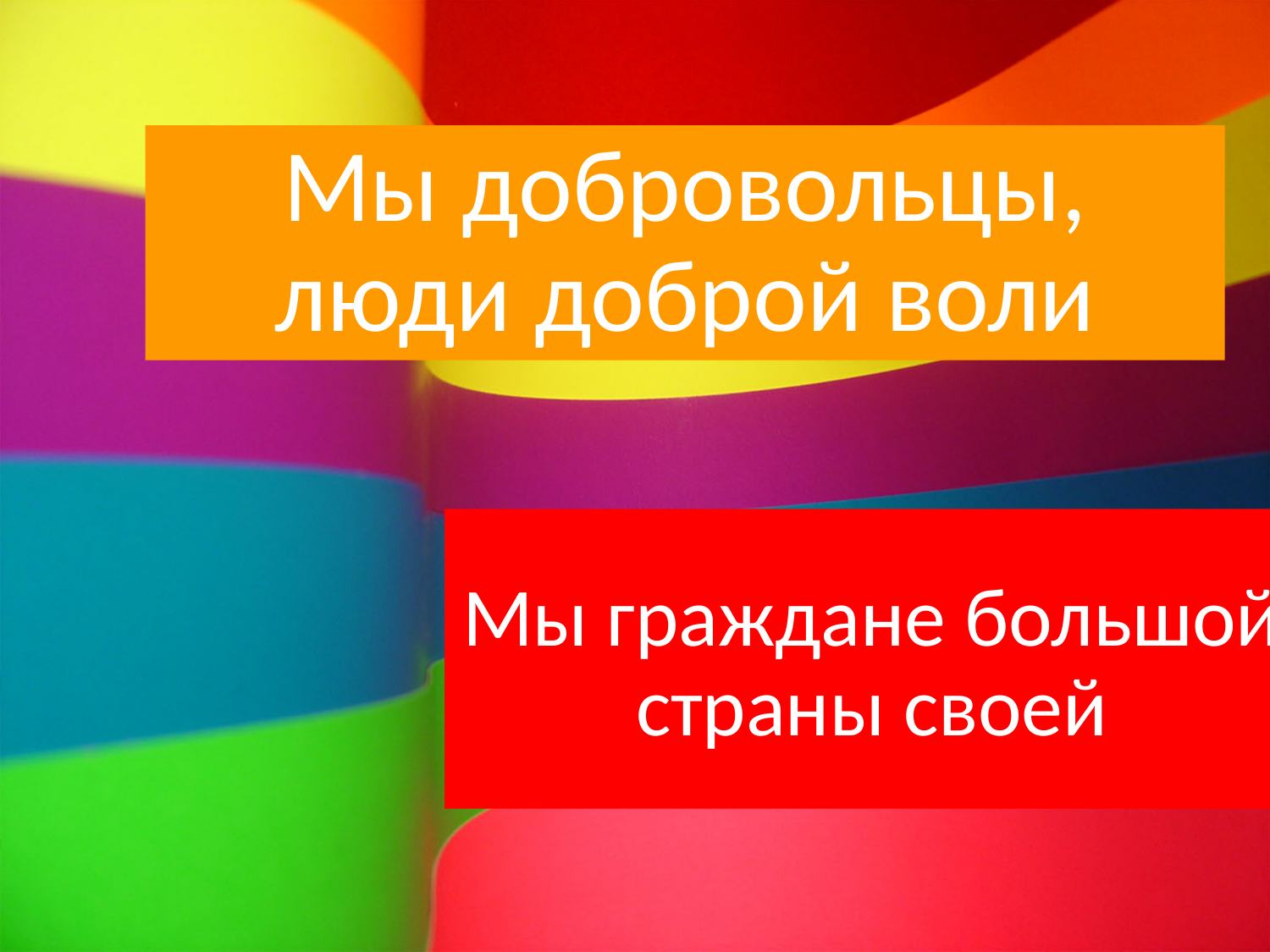

# Мы добровольцы, люди доброй воли

Мы граждане большой страны своей